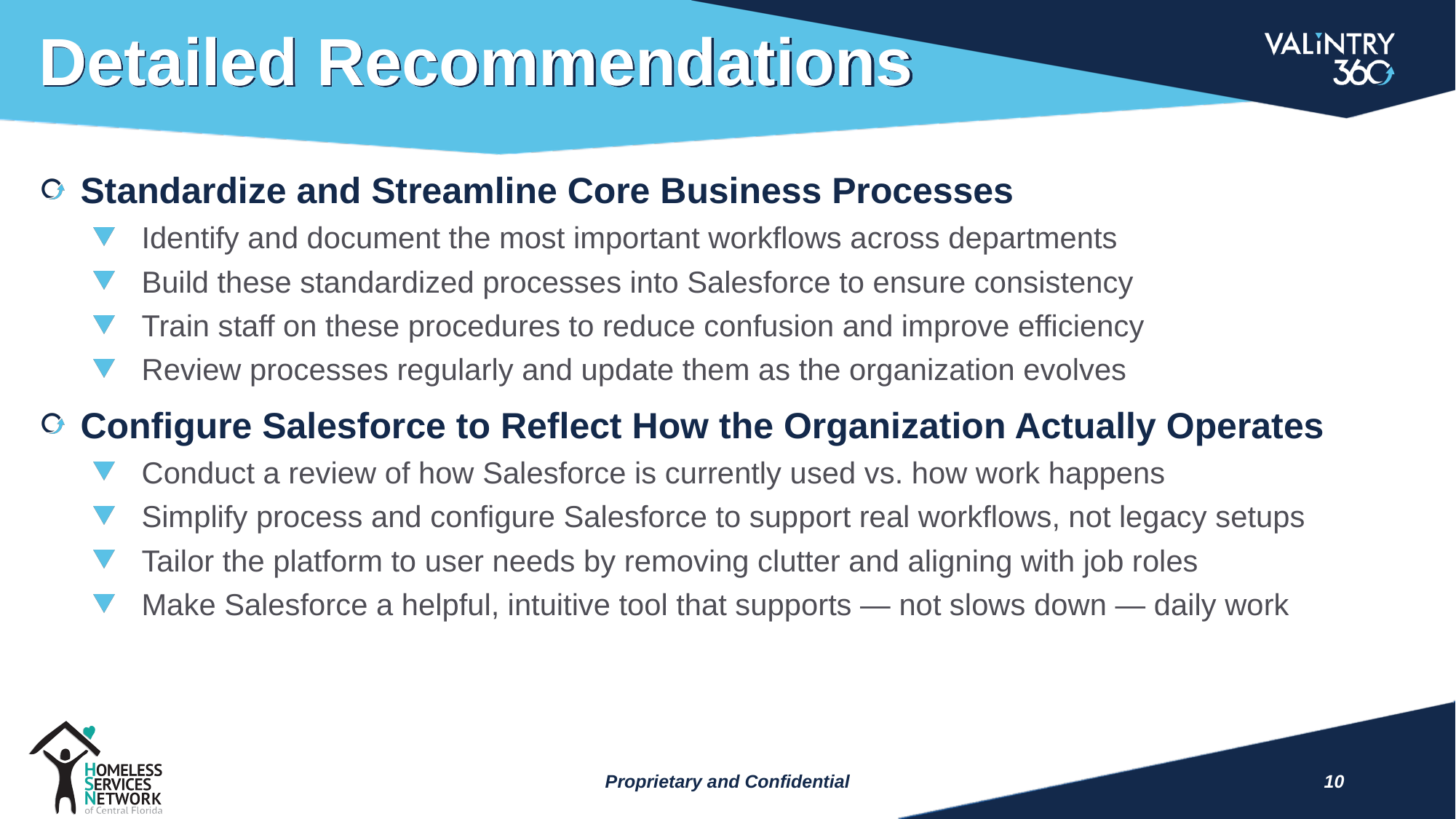

# Detailed Recommendations
Standardize and Streamline Core Business Processes
Identify and document the most important workflows across departments
Build these standardized processes into Salesforce to ensure consistency
Train staff on these procedures to reduce confusion and improve efficiency
Review processes regularly and update them as the organization evolves
Configure Salesforce to Reflect How the Organization Actually Operates
Conduct a review of how Salesforce is currently used vs. how work happens
Simplify process and configure Salesforce to support real workflows, not legacy setups
Tailor the platform to user needs by removing clutter and aligning with job roles
Make Salesforce a helpful, intuitive tool that supports — not slows down — daily work

Proprietary and Confidential
10